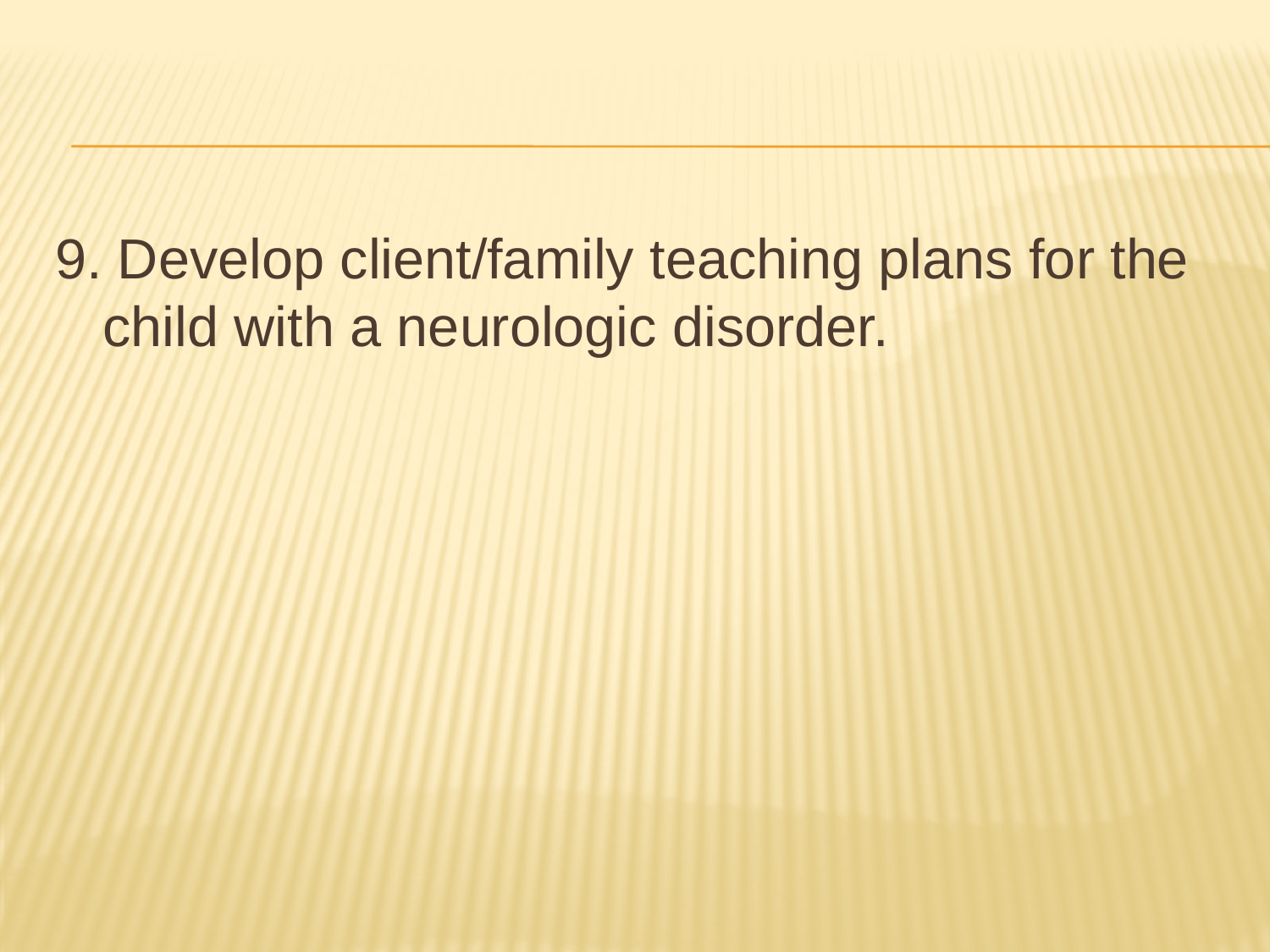

#
9. Develop client/family teaching plans for the child with a neurologic disorder.